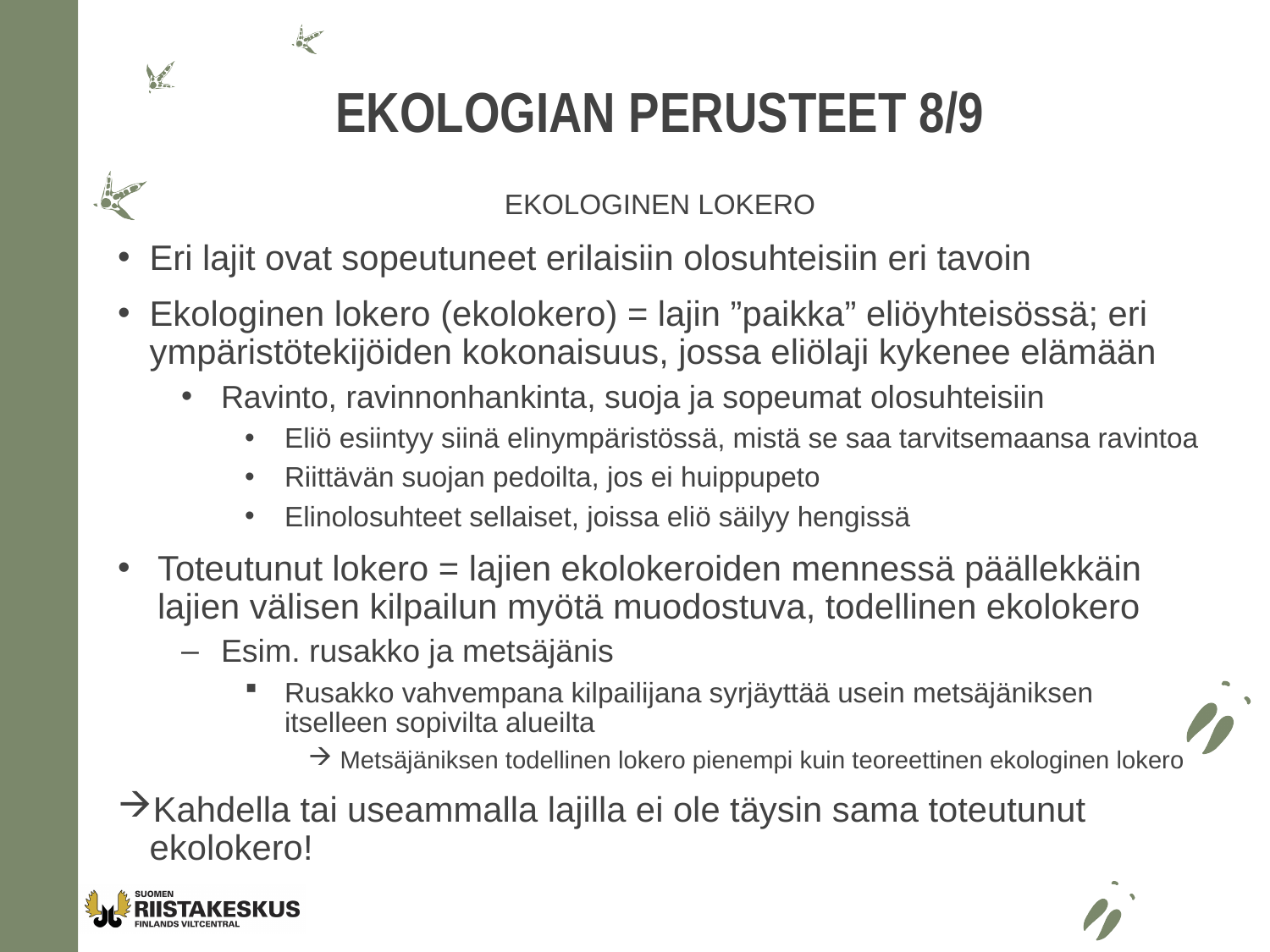

# Ekologian perusteet 8/9
Ekologinen lokero
Eri lajit ovat sopeutuneet erilaisiin olosuhteisiin eri tavoin
Ekologinen lokero (ekolokero) = lajin ”paikka” eliöyhteisössä; eri ympäristötekijöiden kokonaisuus, jossa eliölaji kykenee elämään
Ravinto, ravinnonhankinta, suoja ja sopeumat olosuhteisiin
Eliö esiintyy siinä elinympäristössä, mistä se saa tarvitsemaansa ravintoa
Riittävän suojan pedoilta, jos ei huippupeto
Elinolosuhteet sellaiset, joissa eliö säilyy hengissä
Toteutunut lokero = lajien ekolokeroiden mennessä päällekkäin lajien välisen kilpailun myötä muodostuva, todellinen ekolokero
Esim. rusakko ja metsäjänis
Rusakko vahvempana kilpailijana syrjäyttää usein metsäjäniksen itselleen sopivilta alueilta
Metsäjäniksen todellinen lokero pienempi kuin teoreettinen ekologinen lokero
Kahdella tai useammalla lajilla ei ole täysin sama toteutunut ekolokero!